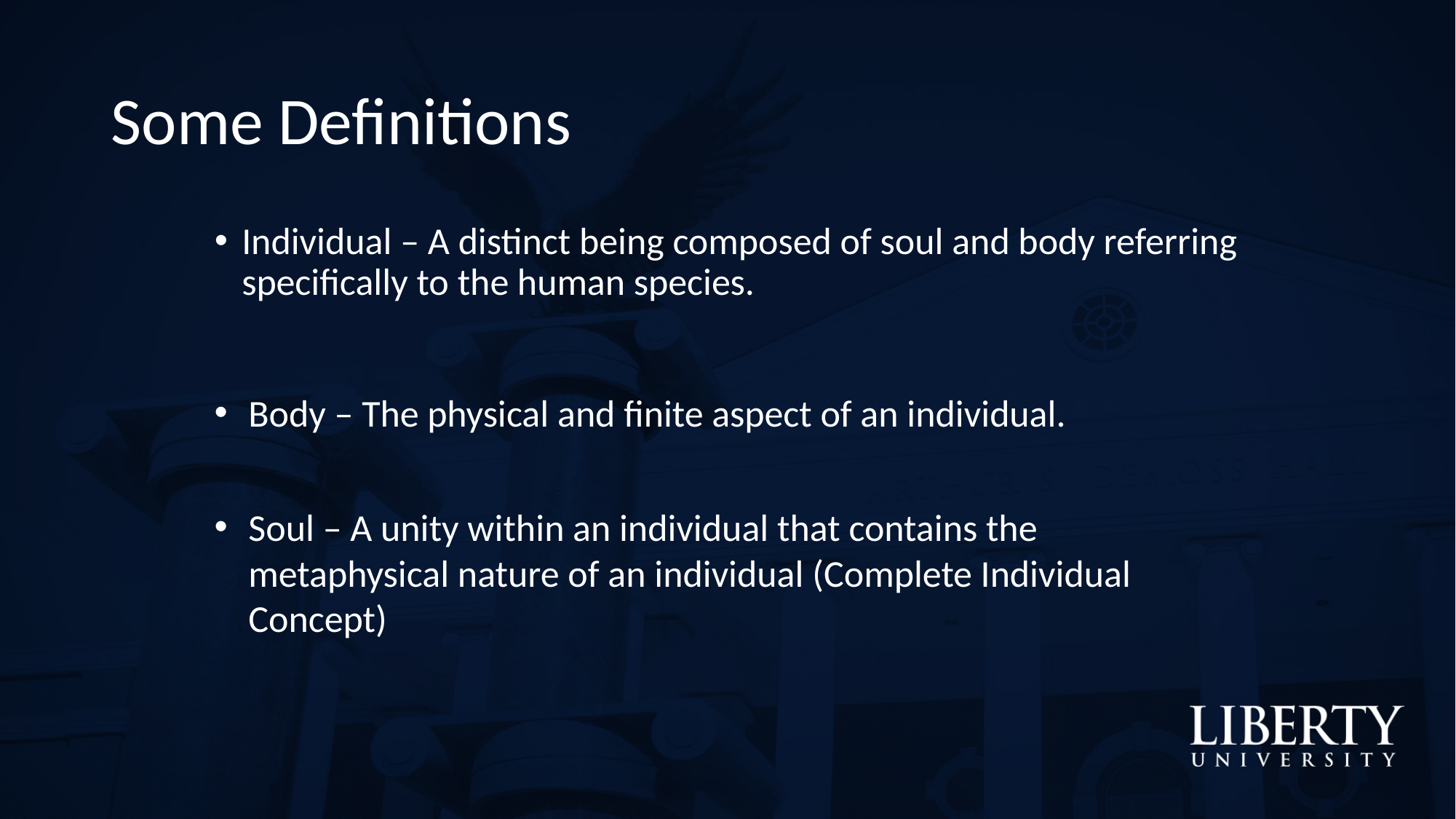

# Some Definitions
Individual – A distinct being composed of soul and body referring specifically to the human species.
Body – The physical and finite aspect of an individual.
Soul – A unity within an individual that contains the metaphysical nature of an individual (Complete Individual Concept)